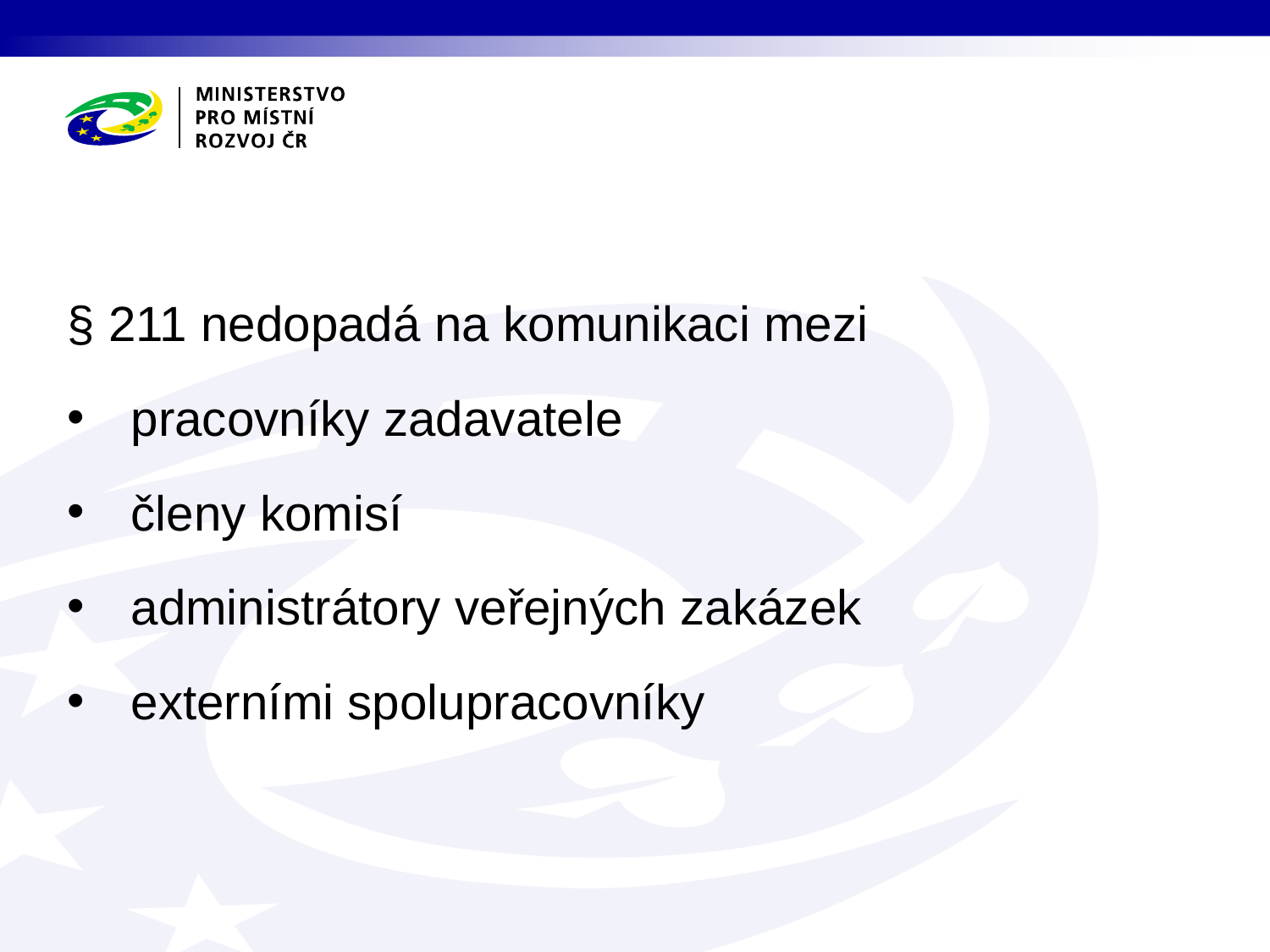

#
§ 211 nedopadá na komunikaci mezi
pracovníky zadavatele
členy komisí
administrátory veřejných zakázek
externími spolupracovníky